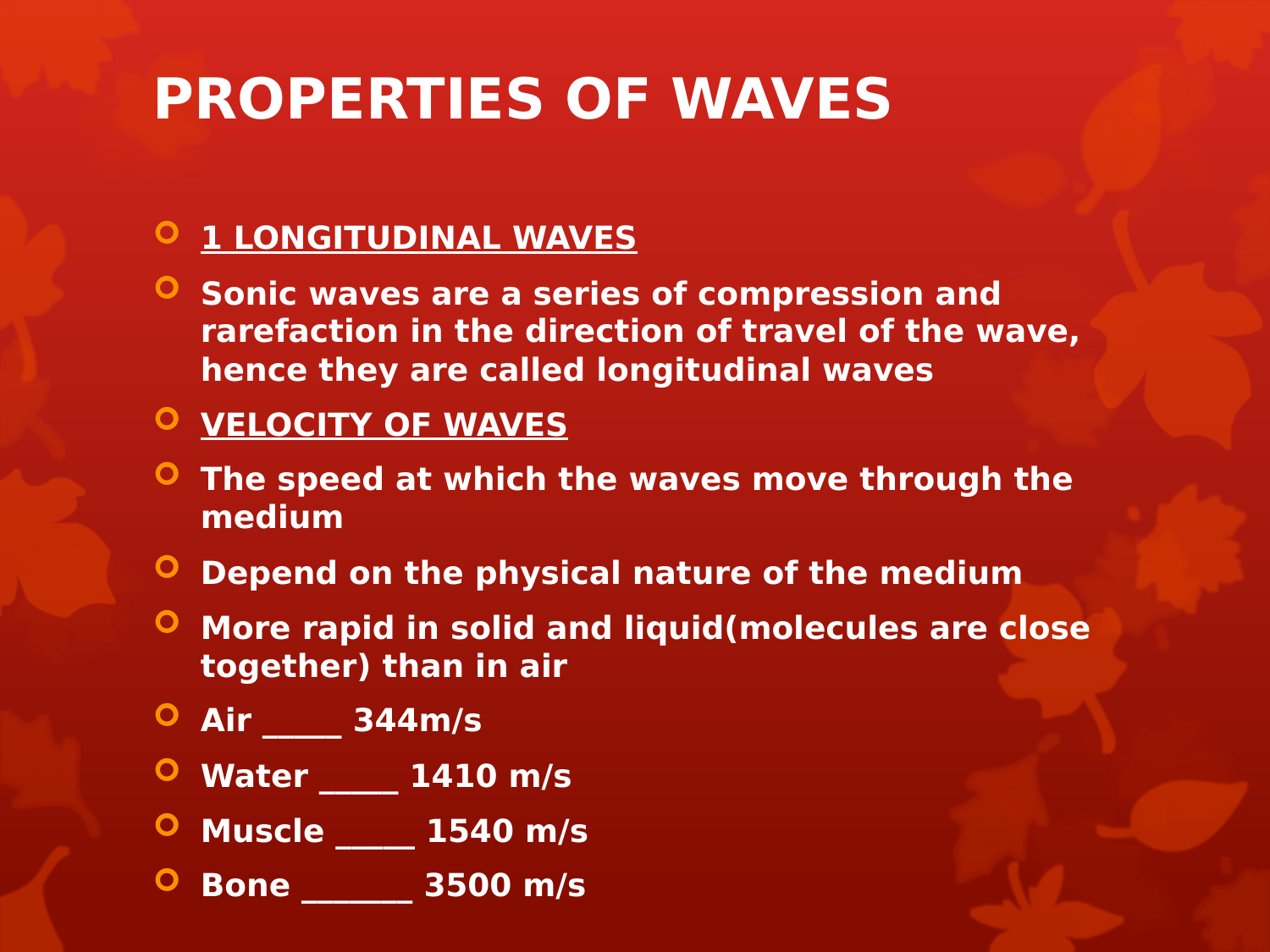

# PROPERTIES OF WAVES
1 LONGITUDINAL WAVES
Sonic waves are a series of compression and rarefaction in the direction of travel of the wave, hence they are called longitudinal waves
VELOCITY OF WAVES
The speed at which the waves move through the medium
Depend on the physical nature of the medium
More rapid in solid and liquid(molecules are close together) than in air
Air _____ 344m/s
Water _____ 1410 m/s
Muscle _____ 1540 m/s
Bone _______ 3500 m/s